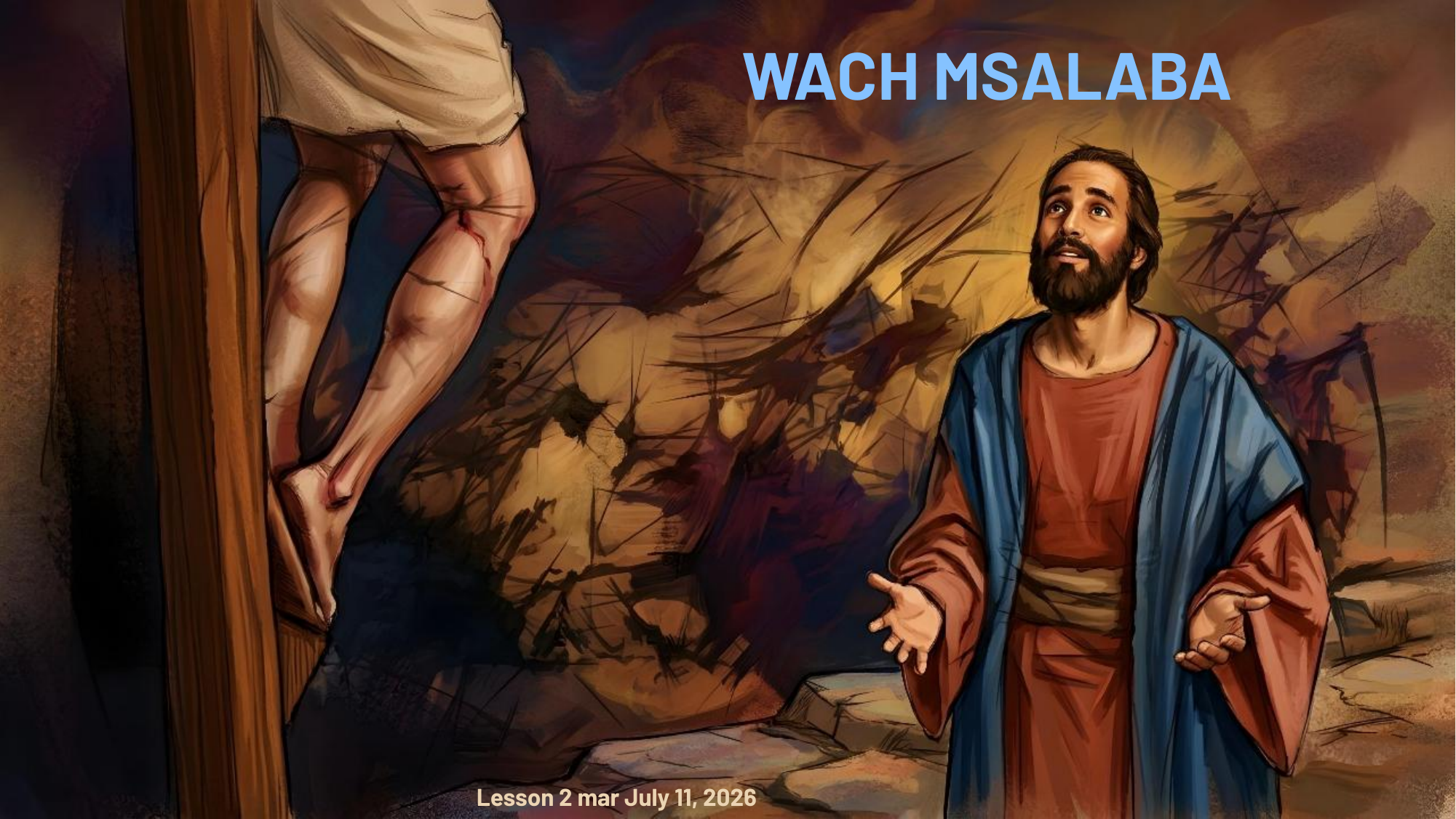

WACH MSALABA
Lesson 2 mar July 11, 2026